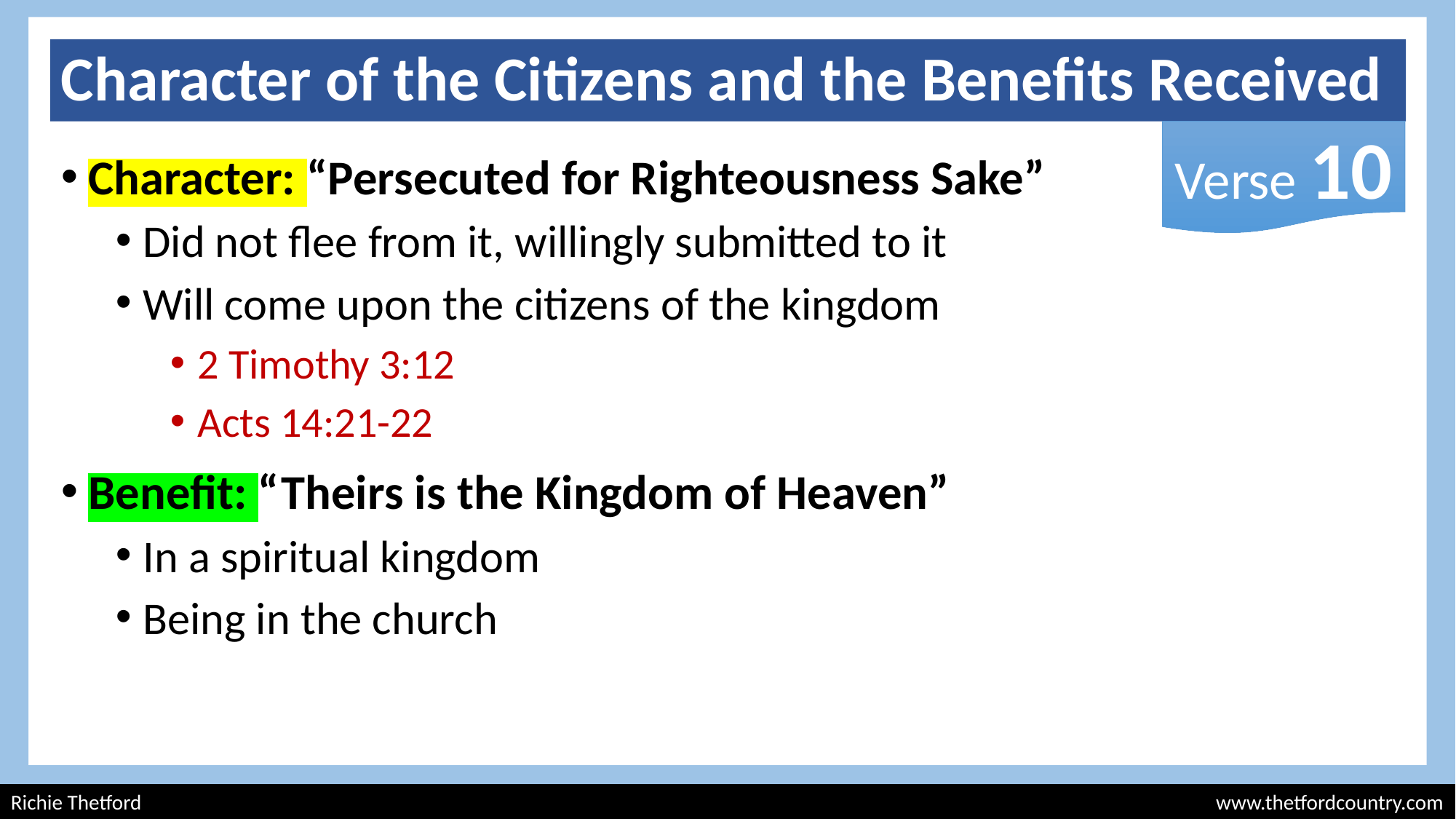

# Character of the Citizens and the Benefits Received
Verse 10
Character: “Persecuted for Righteousness Sake”
Did not flee from it, willingly submitted to it
Will come upon the citizens of the kingdom
2 Timothy 3:12
Acts 14:21-22
Benefit: “Theirs is the Kingdom of Heaven”
In a spiritual kingdom
Being in the church

Richie Thetford									       	 www.thetfordcountry.com